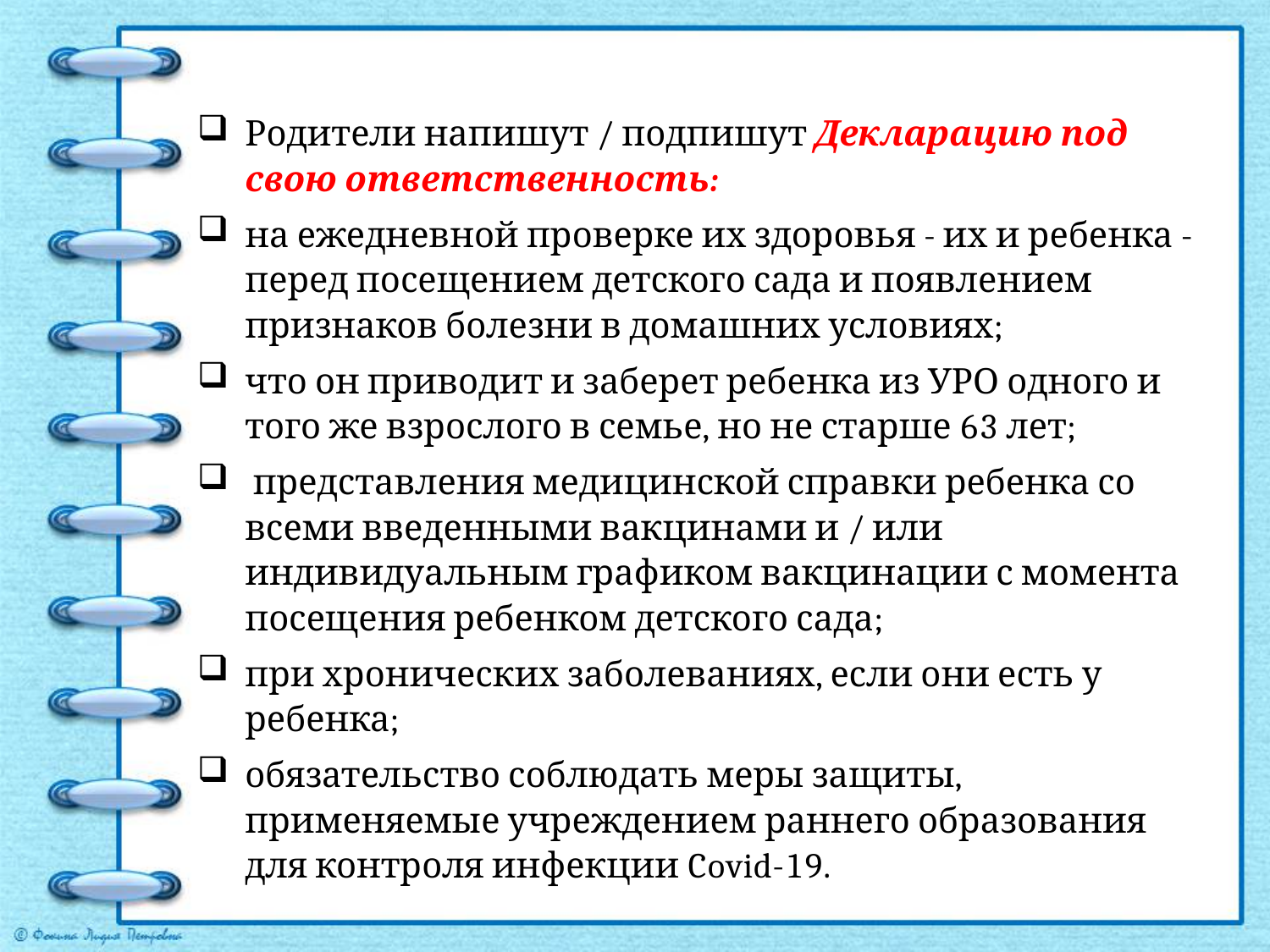

Родители напишут / подпишут Декларацию под свою ответственность:
на ежедневной проверке их здоровья - их и ребенка - перед посещением детского сада и появлением признаков болезни в домашних условиях;
что он приводит и заберет ребенка из УРО одного и того же взрослого в семье, но не старше 63 лет;
 представления медицинской справки ребенка со всеми введенными вакцинами и / или индивидуальным графиком вакцинации с момента посещения ребенком детского сада;
при хронических заболеваниях, если они есть у ребенка;
обязательство соблюдать меры защиты, применяемые учреждением раннего образования для контроля инфекции Covid-19.